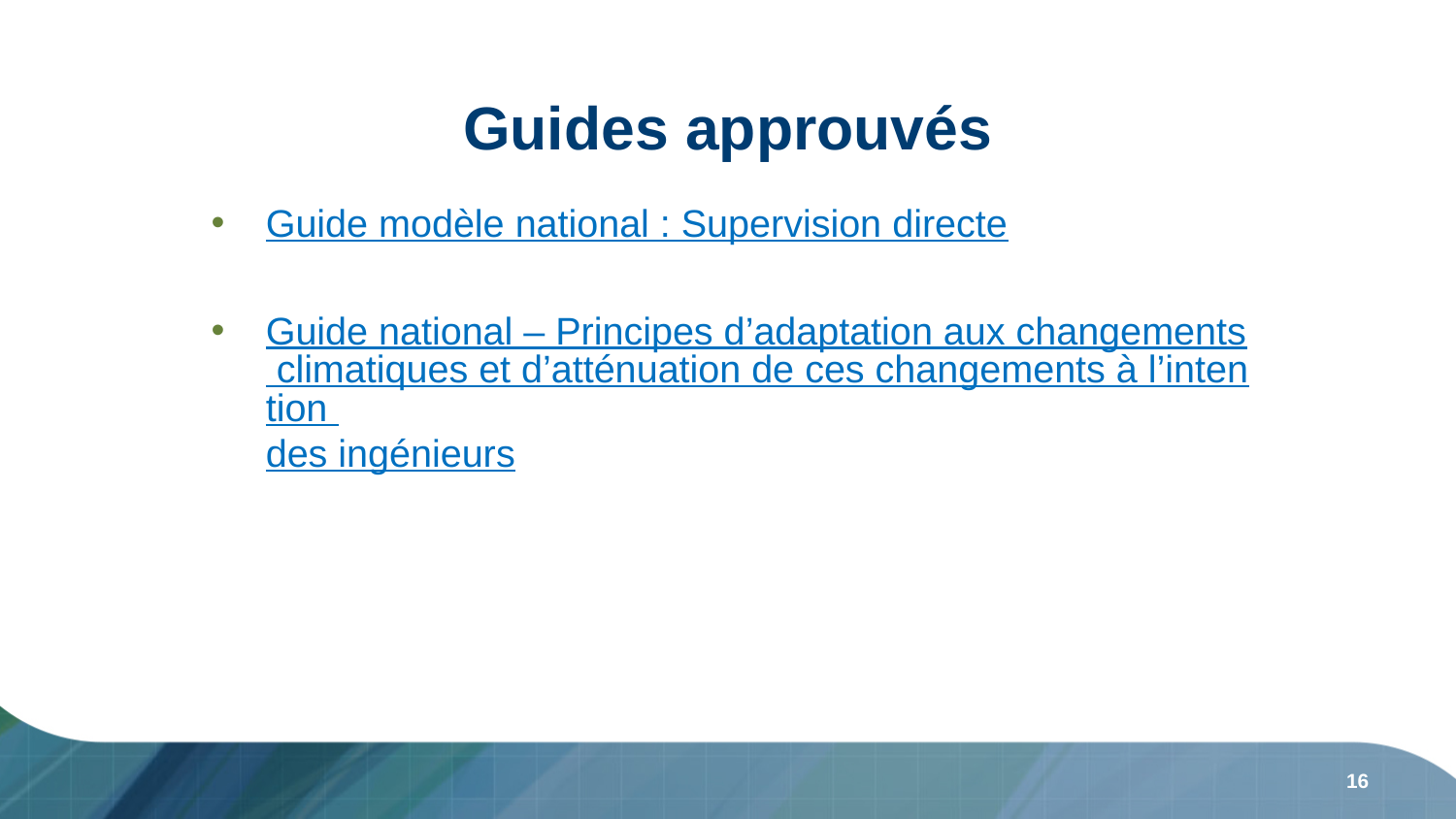

# Guides approuvés
Guide modèle national : Supervision directe

Guide national ‒ Principes d’adaptation aux changements climatiques et d’atténuation de ces changements à l’intention des ingénieurs
16